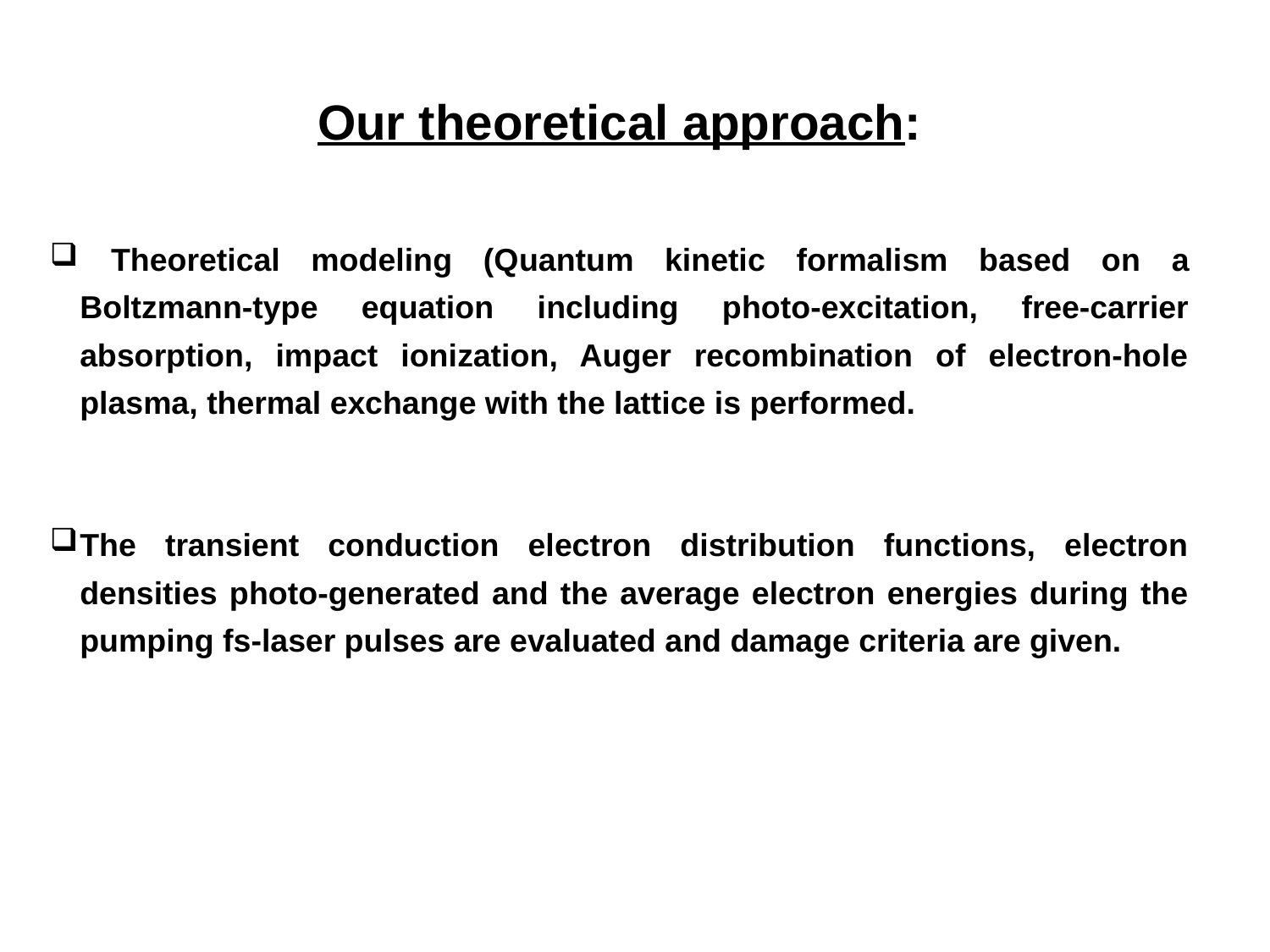

Our theoretical approach:

 Theoretical modeling (Quantum kinetic formalism based on a Boltzmann-type equation including photo-excitation, free-carrier absorption, impact ionization, Auger recombination of electron-hole plasma, thermal exchange with the lattice is performed.

The transient conduction electron distribution functions, electron densities photo-generated and the average electron energies during the pumping fs-laser pulses are evaluated and damage criteria are given.